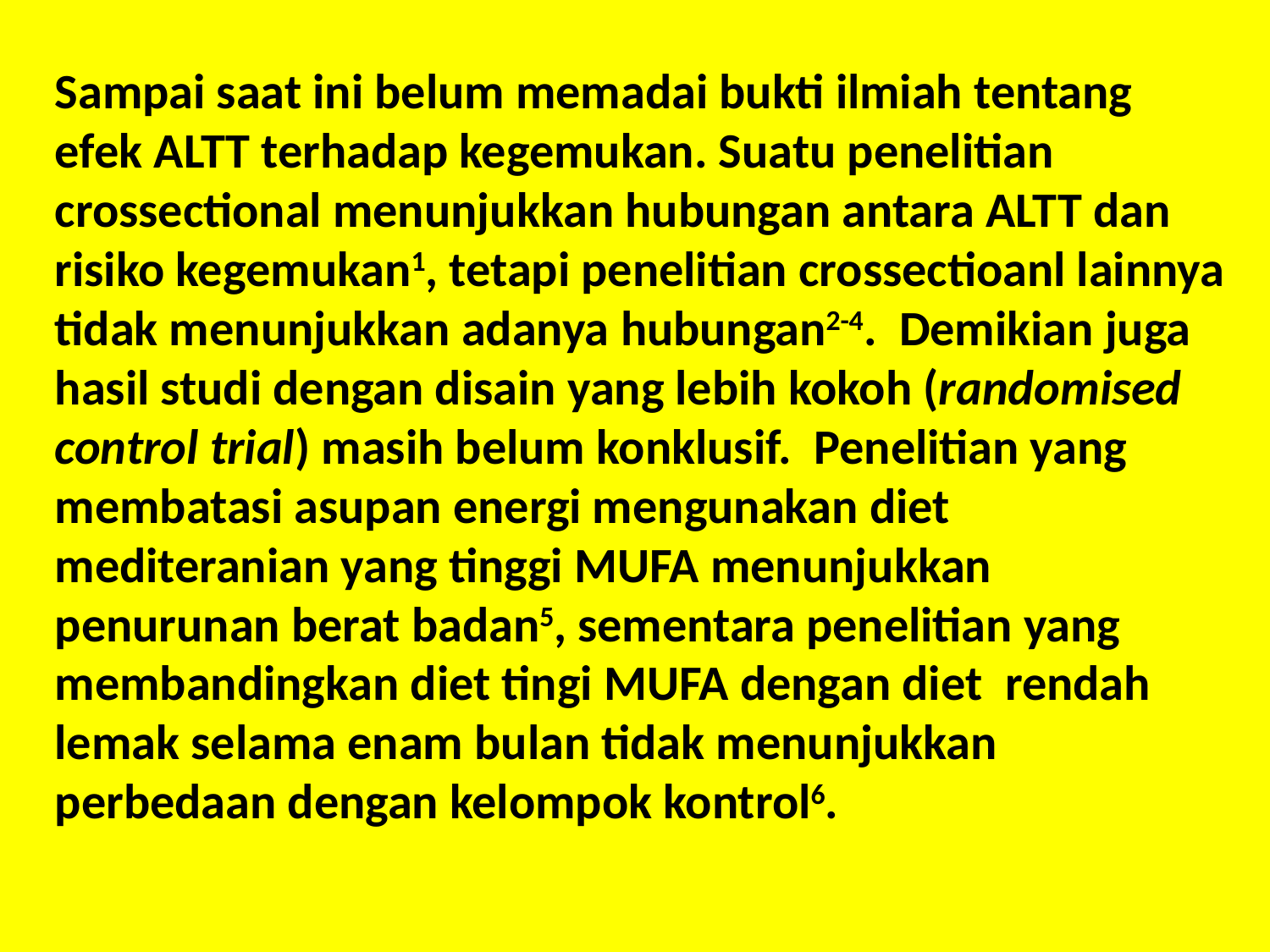

Sampai saat ini belum memadai bukti ilmiah tentang efek ALTT terhadap kegemukan. Suatu penelitian crossectional menunjukkan hubungan antara ALTT dan risiko kegemukan1, tetapi penelitian crossectioanl lainnya tidak menunjukkan adanya hubungan2-4.  Demikian juga hasil studi dengan disain yang lebih kokoh (randomised control trial) masih belum konklusif.  Penelitian yang membatasi asupan energi mengunakan diet mediteranian yang tinggi MUFA menunjukkan penurunan berat badan5, sementara penelitian yang membandingkan diet tingi MUFA dengan diet  rendah lemak selama enam bulan tidak menunjukkan perbedaan dengan kelompok kontrol6.